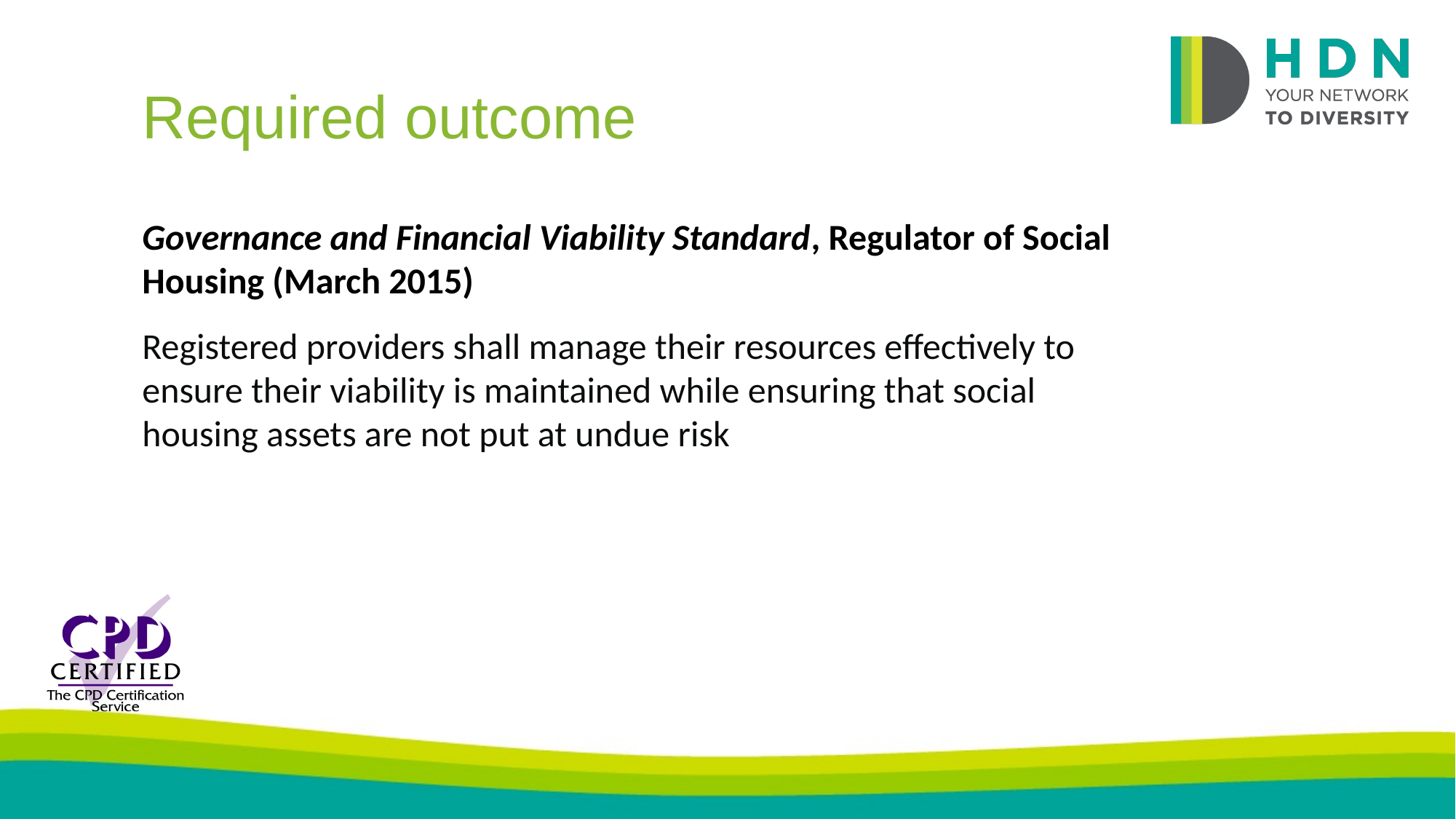

Required outcome
Governance and Financial Viability Standard, Regulator of Social Housing (March 2015)

Registered providers shall manage their resources effectively to ensure their viability is maintained while ensuring that social housing assets are not put at undue risk